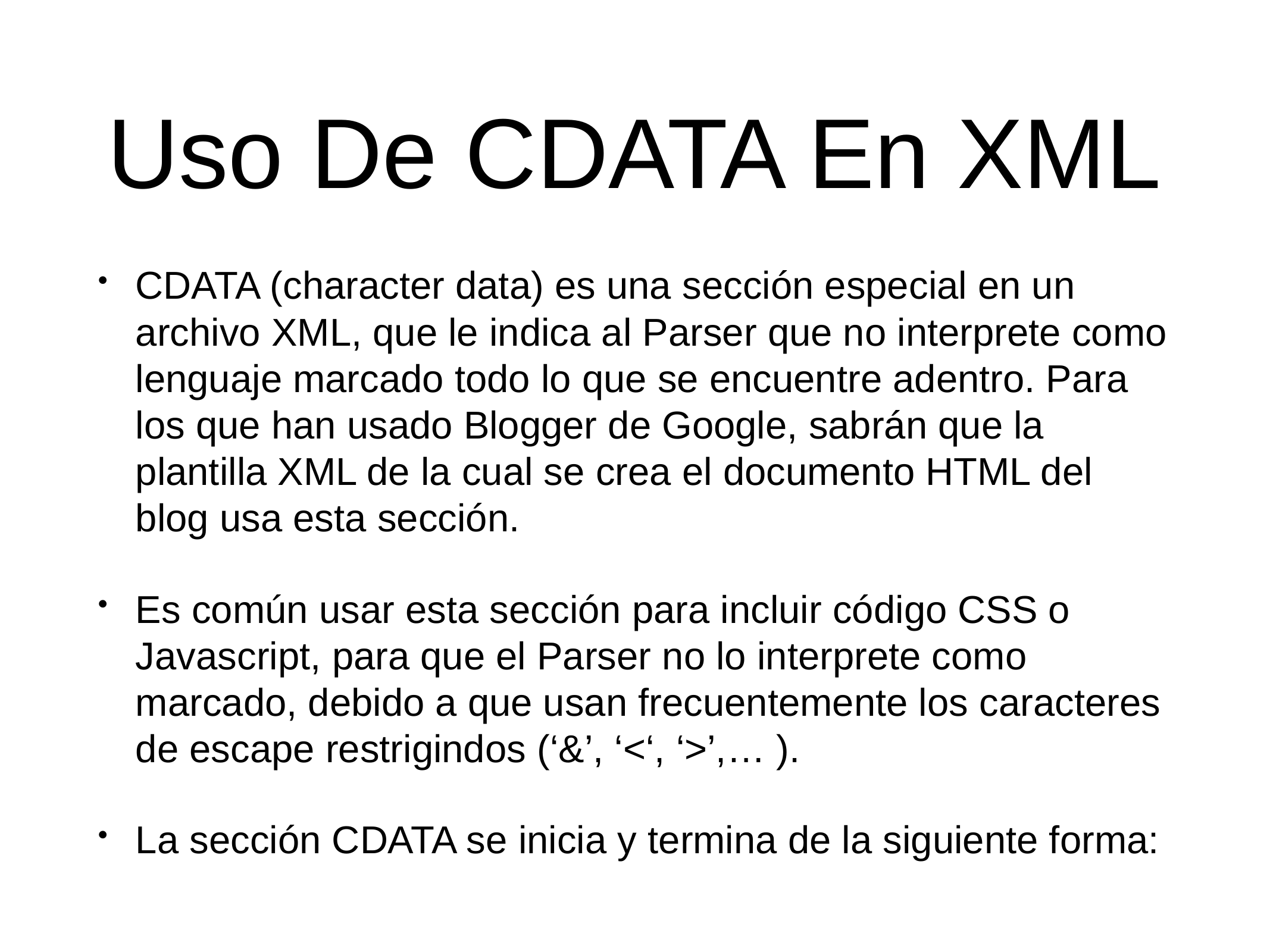

# Uso De CDATA En XML
CDATA (character data) es una sección especial en un archivo XML, que le indica al Parser que no interprete como lenguaje marcado todo lo que se encuentre adentro. Para los que han usado Blogger de Google, sabrán que la plantilla XML de la cual se crea el documento HTML del blog usa esta sección.
Es común usar esta sección para incluir código CSS o Javascript, para que el Parser no lo interprete como marcado, debido a que usan frecuentemente los caracteres de escape restrigindos (‘&’, ‘<‘, ‘>’,… ).
La sección CDATA se inicia y termina de la siguiente forma: